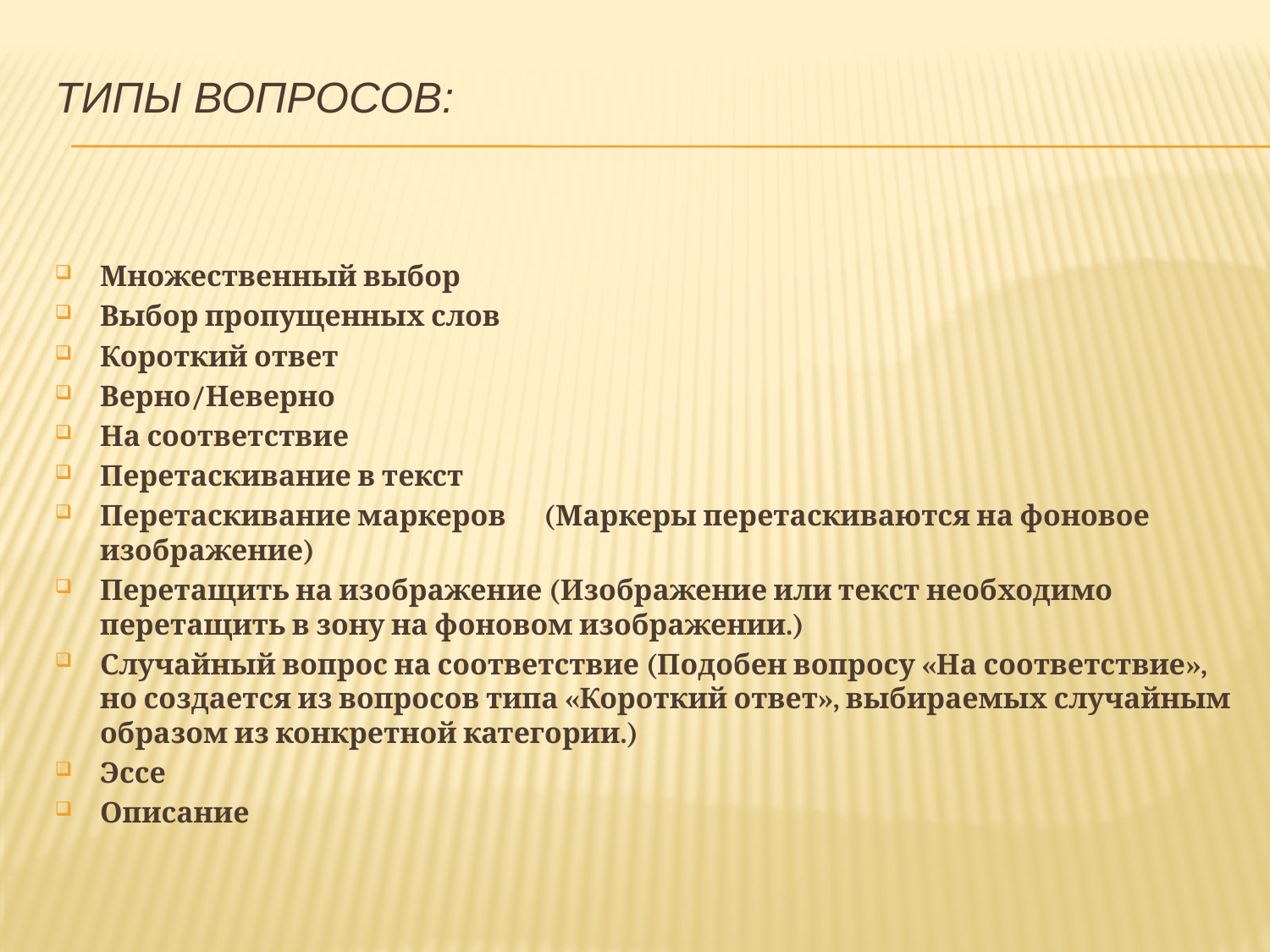

# Типы вопросов:

Множественный выбор
Выбор пропущенных слов
Короткий ответ
Верно/Неверно
На соответствие
Перетаскивание в текст
Перетаскивание маркеров      (Маркеры перетаскиваются на фоновое изображение)
Перетащить на изображение (Изображение или текст необходимо перетащить в зону на фоновом изображении.)
Случайный вопрос на соответствие (Подобен вопросу «На соответствие», но создается из вопросов типа «Короткий ответ», выбираемых случайным образом из конкретной категории.)
Эссе
Описание